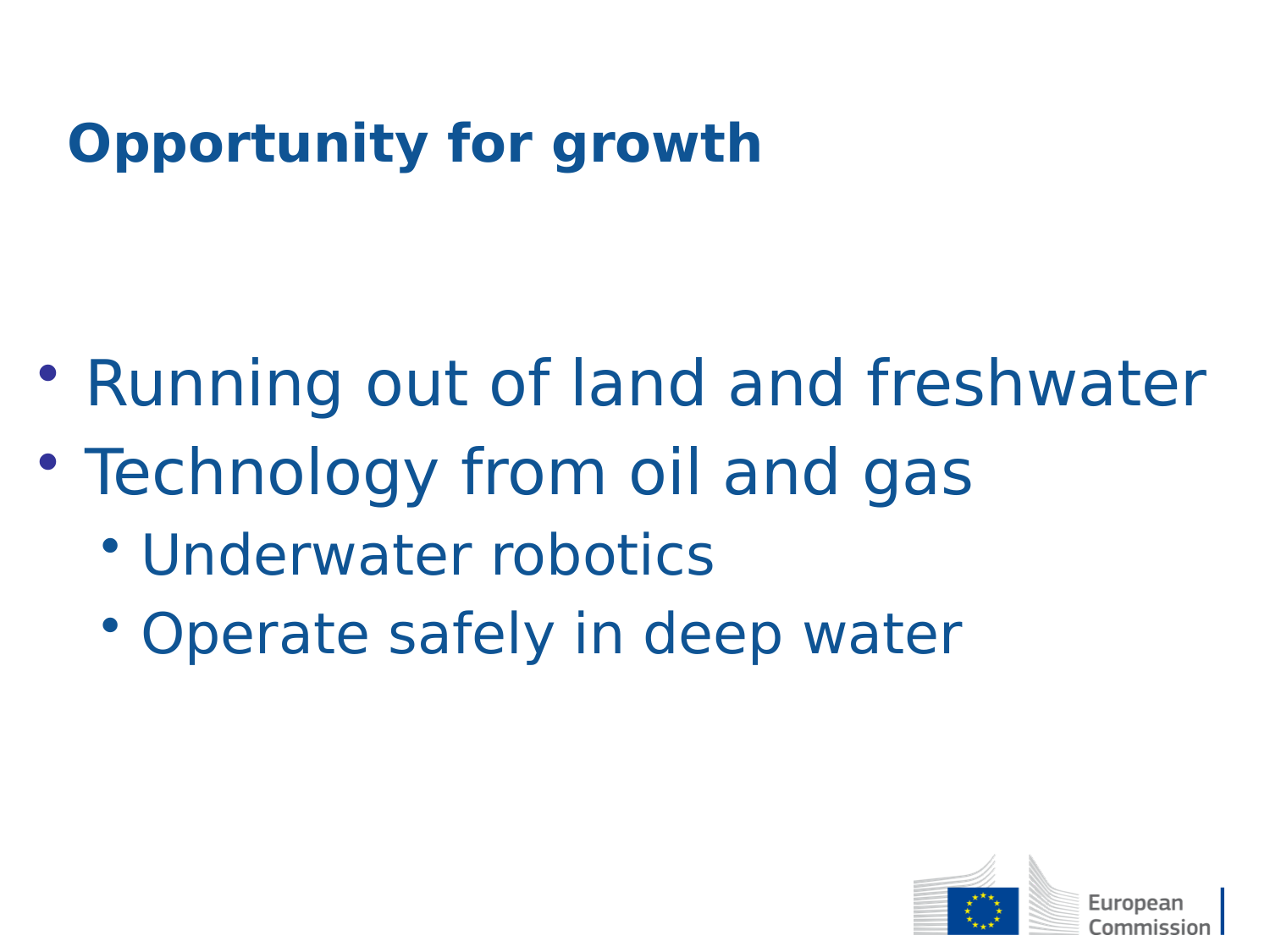

Opportunity for growth
Running out of land and freshwater
Technology from oil and gas
Underwater robotics
Operate safely in deep water